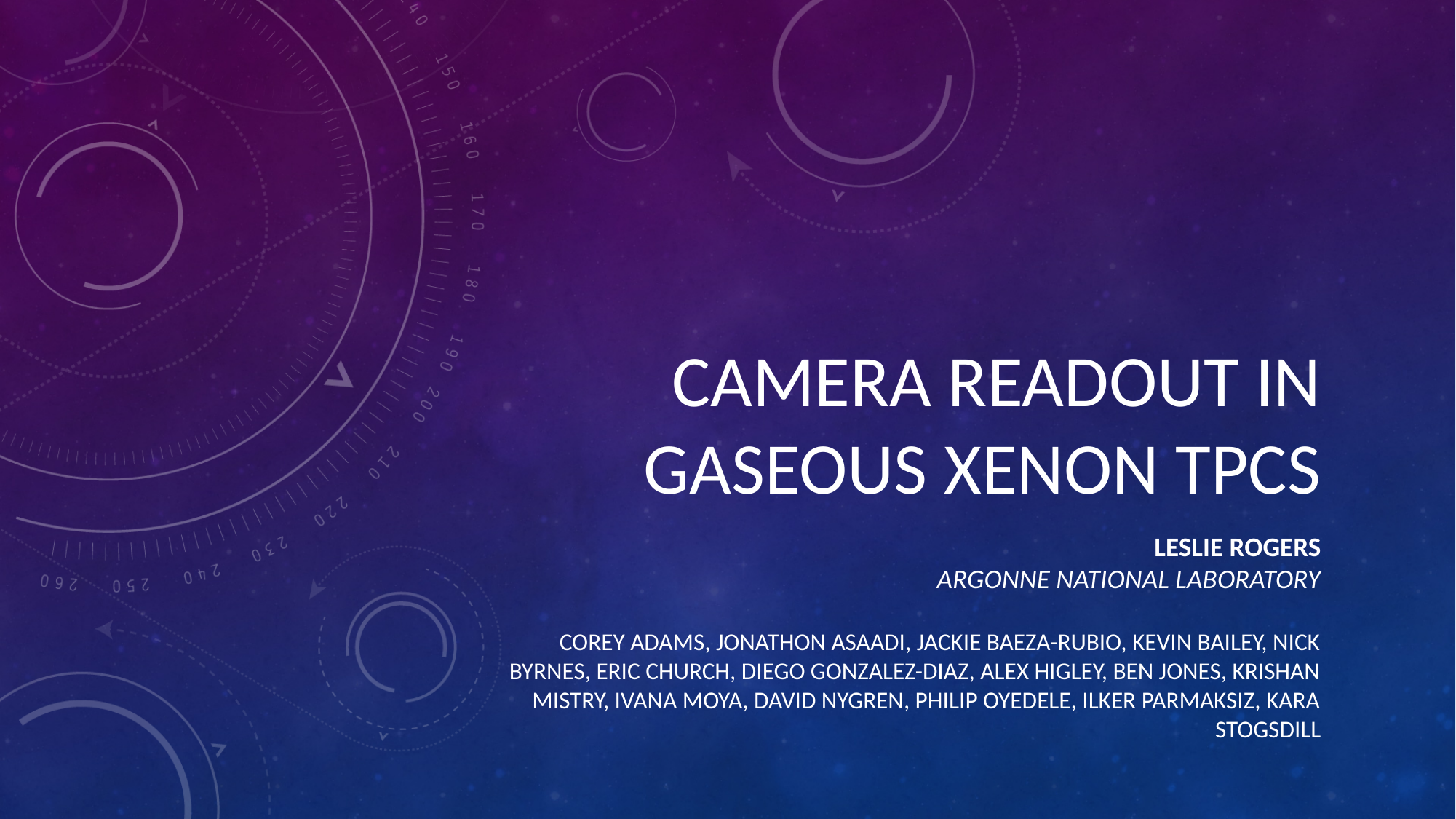

# Camera Readout in gaseous xenon tpcs
Leslie Rogers
Argonne national Laboratory
Corey Adams, Jonathon Asaadi, Jackie Baeza-Rubio, Kevin Bailey, Nick Byrnes, Eric Church, Diego Gonzalez-Diaz, Alex Higley, Ben Jones, Krishan Mistry, Ivana Moya, David Nygren, Philip Oyedele, Ilker Parmaksiz, Kara Stogsdill